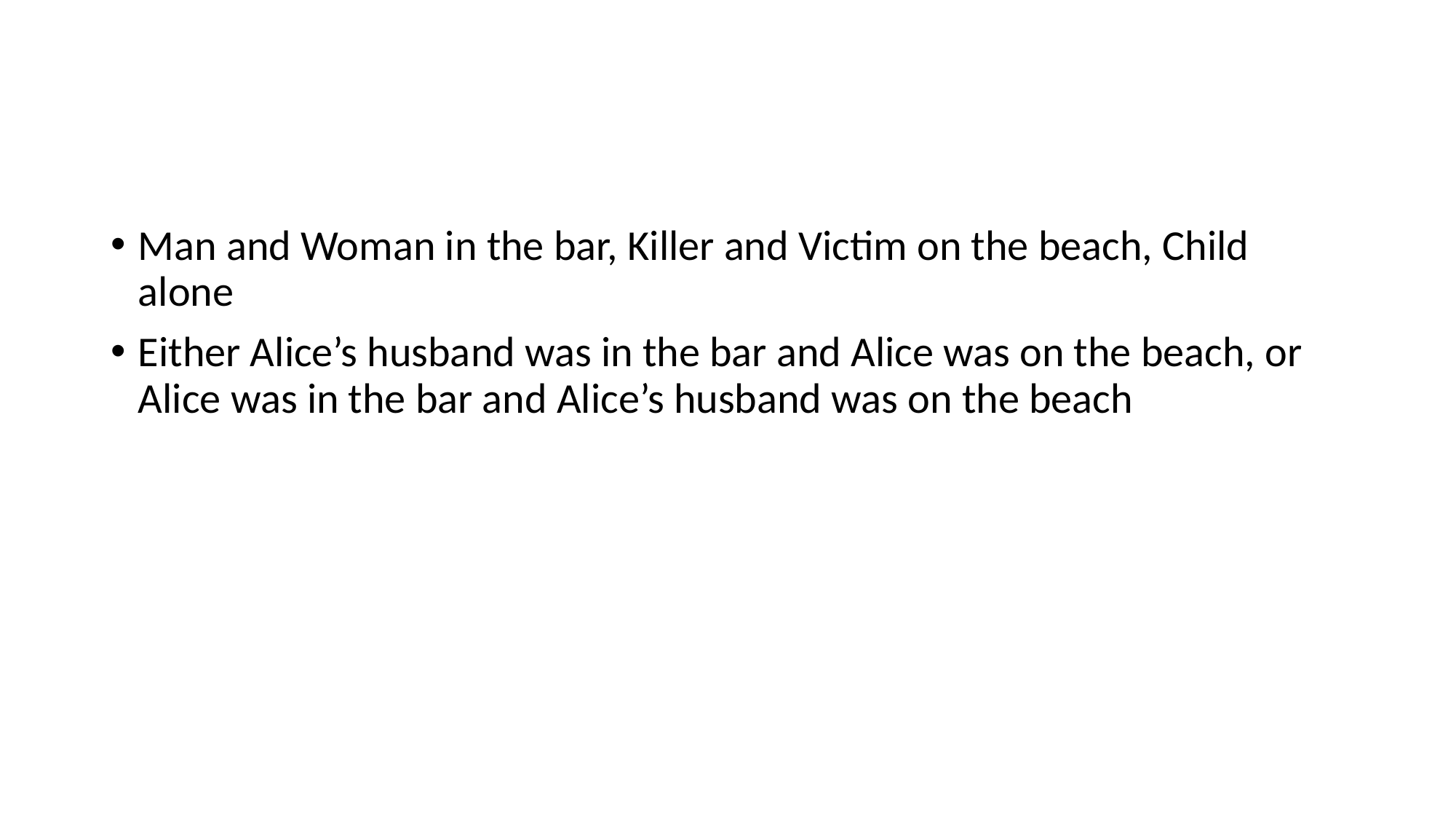

#
Man and Woman in the bar, Killer and Victim on the beach, Child alone
Either Alice’s husband was in the bar and Alice was on the beach, or Alice was in the bar and Alice’s husband was on the beach